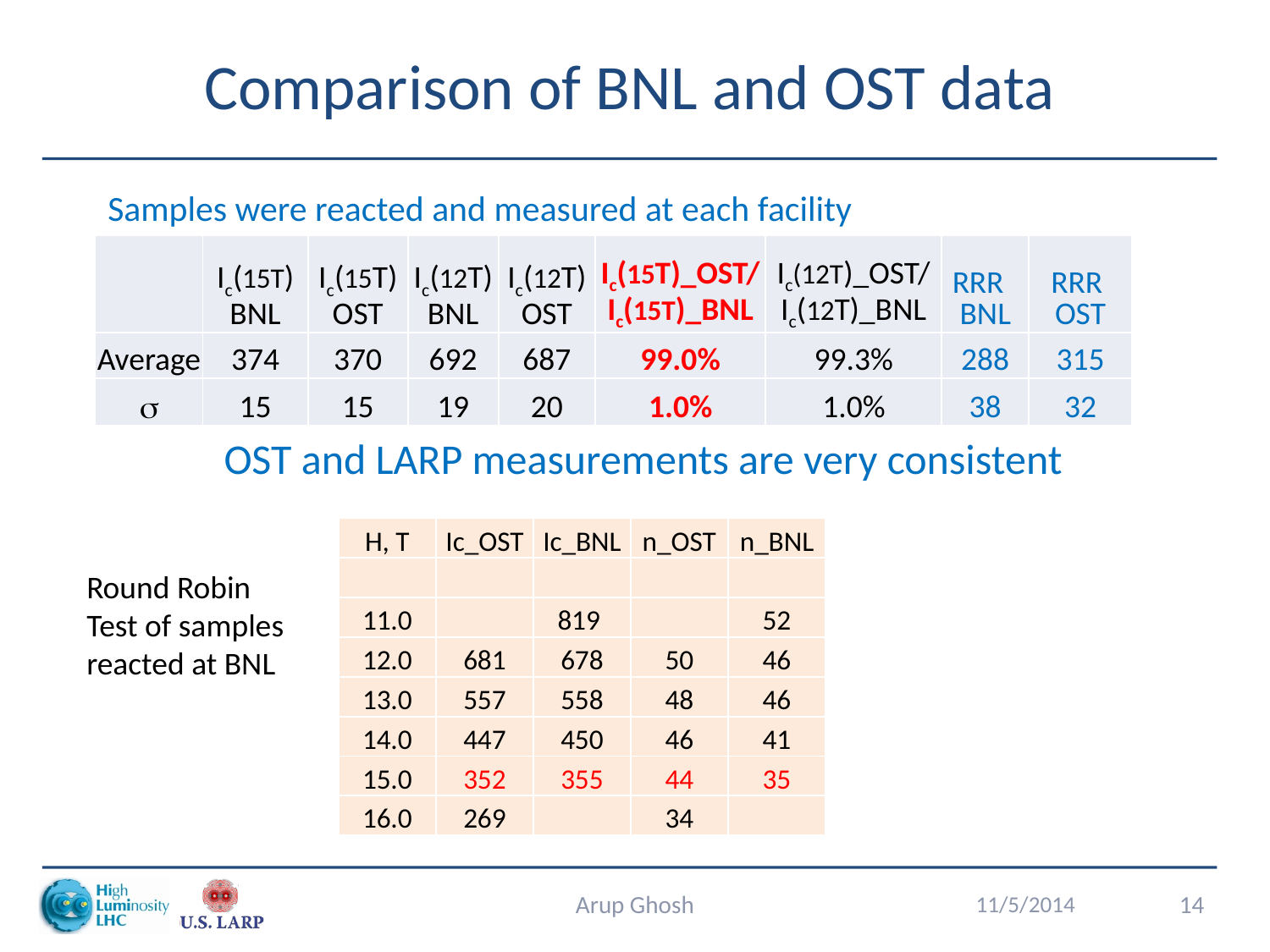

# Comparison of BNL and OST data
Samples were reacted and measured at each facility
|  | Ic(15T) BNL | Ic(15T) OST | Ic(12T) BNL | Ic(12T) OST | Ic(15T)\_OST/ Ic(15T)\_BNL | Ic(12T)\_OST/ Ic(12T)\_BNL | RRR BNL | RRR OST |
| --- | --- | --- | --- | --- | --- | --- | --- | --- |
| Average | 374 | 370 | 692 | 687 | 99.0% | 99.3% | 288 | 315 |
| σ | 15 | 15 | 19 | 20 | 1.0% | 1.0% | 38 | 32 |
OST and LARP measurements are very consistent
| H, T | Ic\_OST | Ic\_BNL | n\_OST | n\_BNL |
| --- | --- | --- | --- | --- |
|  |  |  |  |  |
| 11.0 |  | 819 |  | 52 |
| 12.0 | 681 | 678 | 50 | 46 |
| 13.0 | 557 | 558 | 48 | 46 |
| 14.0 | 447 | 450 | 46 | 41 |
| 15.0 | 352 | 355 | 44 | 35 |
| 16.0 | 269 |  | 34 |  |
Round Robin Test of samples reacted at BNL
Arup Ghosh
11/5/2014
14